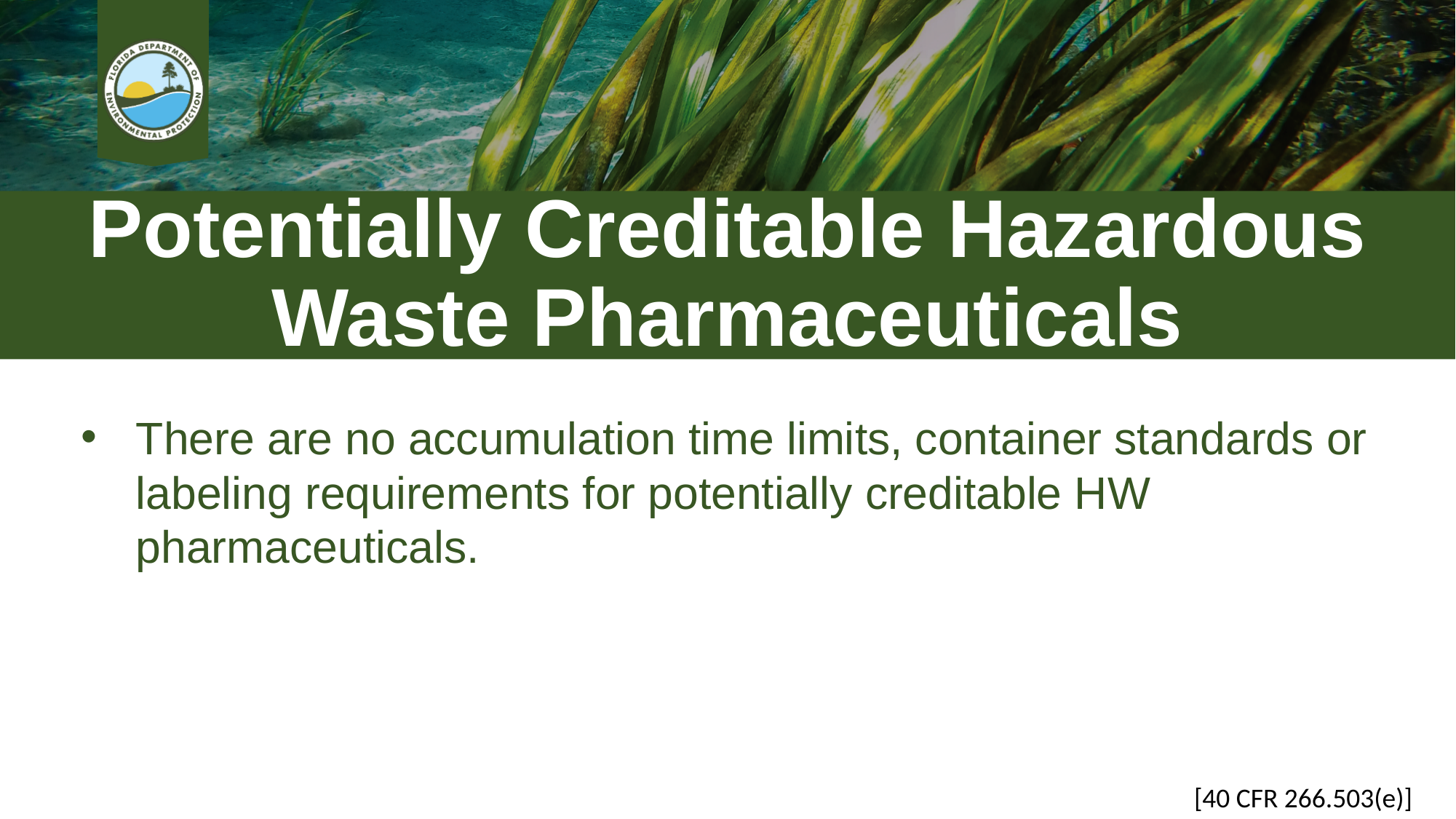

# Potentially Creditable Hazardous Waste Pharmaceuticals

There are no accumulation time limits, container standards or labeling requirements for potentially creditable HW pharmaceuticals.
[40 CFR 266.503(e)]